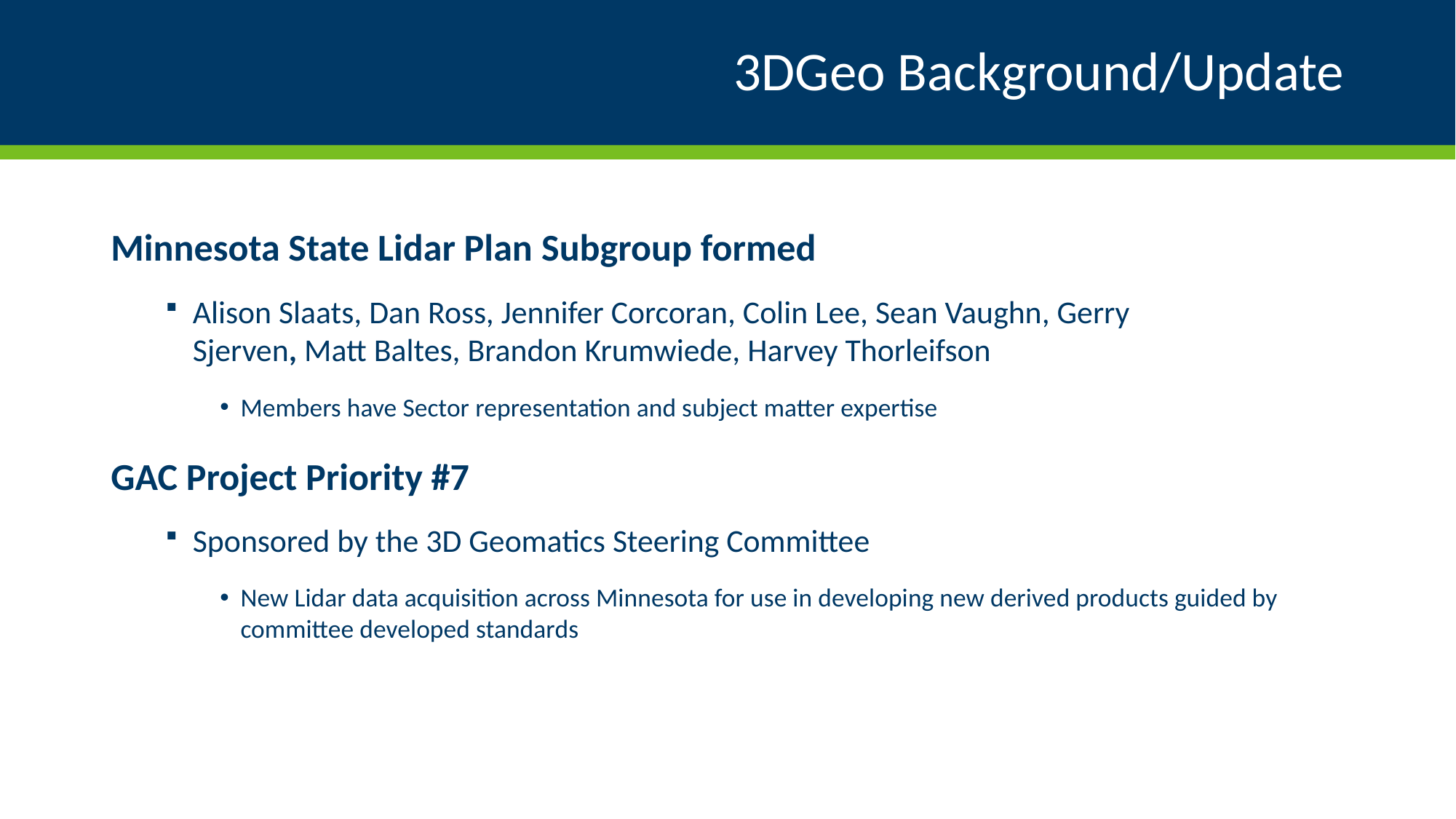

# 3DGeo Background/Update
Minnesota State Lidar Plan​ Subgroup formed
Alison Slaats, Dan Ross, Jennifer Corcoran, Colin Lee, Sean Vaughn, Gerry Sjerven, Matt Baltes, Brandon Krumwiede, Harvey Thorleifson
Members have Sector representation and subject matter expertise
GAC Project Priority #7
Sponsored by the 3D Geomatics Steering Committee
New Lidar data acquisition across Minnesota for use in developing new derived products guided by committee developed standards